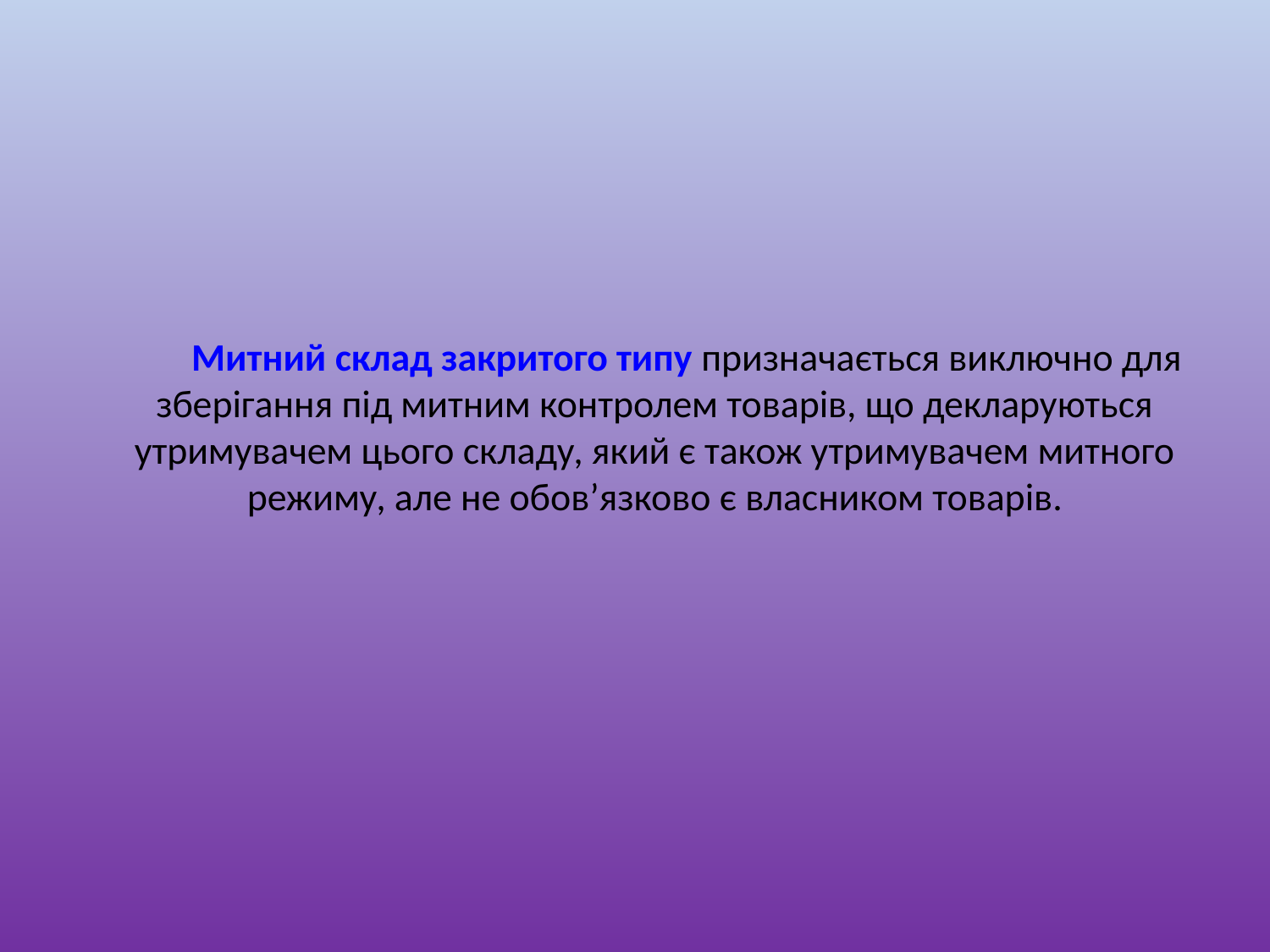

Митний склад закритого типу призначається виключно для зберігання під митним контролем товарів, що декларуються утримувачем цього складу, який є також утримувачем митного режиму, але не обов’язково є власником товарів.